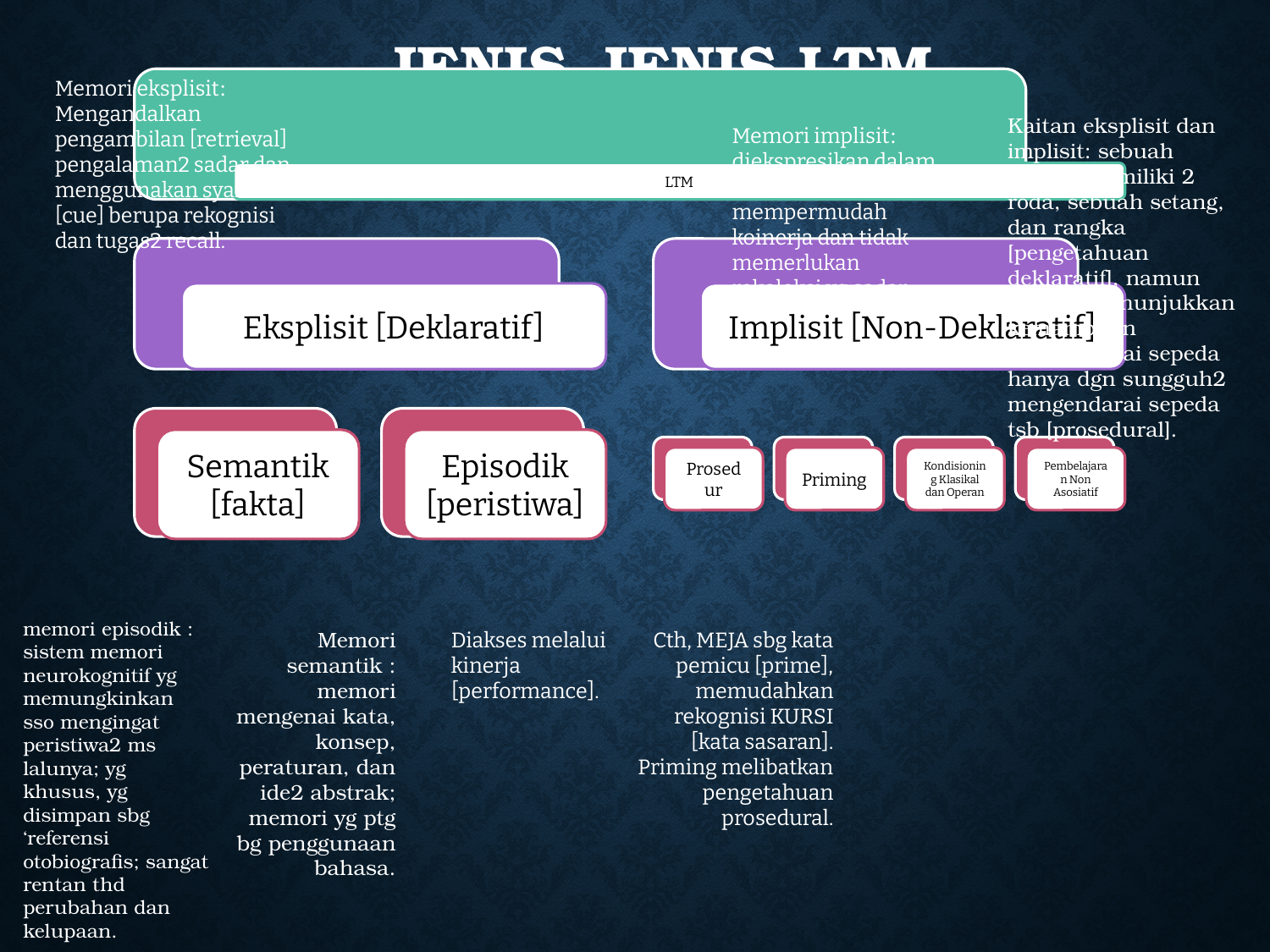

# Jenis-jenis ltm
LTM
Eksplisit [Deklaratif]
Semantik [fakta]
Episodik [peristiwa]
Implisit [Non-Deklaratif]
Prosedur
Priming
Kondisioning Klasikal dan Operan
Pembelajaran Non Asosiatif
Memori eksplisit: Mengandalkan pengambilan [retrieval] pengalaman2 sadar dan menggunakan syarat [cue] berupa rekognisi dan tugas2 recall.
Kaitan eksplisit dan implisit: sebuah sepeda memiliki 2 roda, sebuah setang, dan rangka [pengetahuan deklaratif], namun sso dpt menunjukkan kemampuan mengendarai sepeda hanya dgn sungguh2 mengendarai sepeda tsb [prosedural].
Memori implisit: diekspresikan dalam bentuk mempermudah koinerja dan tidak memerlukan rekoleksi yg sadar.
memori episodik : sistem memori neurokognitif yg memungkinkan sso mengingat peristiwa2 ms lalunya; yg khusus, yg disimpan sbg ‘referensi otobiografis; sangat rentan thd perubahan dan kelupaan.
Memori semantik : memori mengenai kata, konsep, peraturan, dan ide2 abstrak; memori yg ptg bg penggunaan bahasa.
Diakses melalui kinerja [performance].
Cth, MEJA sbg kata pemicu [prime], memudahkan rekognisi KURSI [kata sasaran]. Priming melibatkan pengetahuan prosedural.